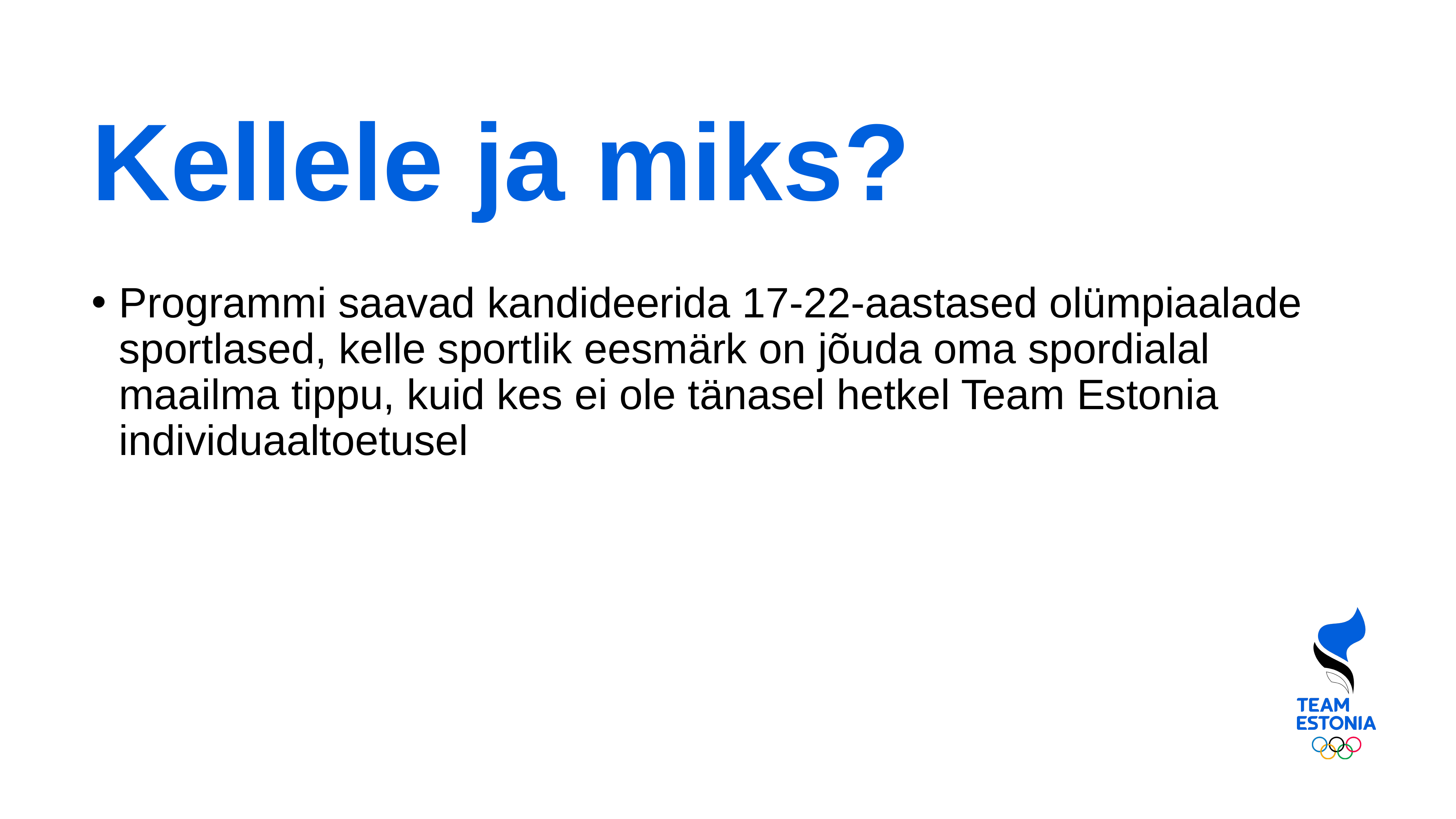

# Kellele ja miks?
Programmi saavad kandideerida 17-22-aastased olümpiaalade sportlased, kelle sportlik eesmärk on jõuda oma spordialal maailma tippu, kuid kes ei ole tänasel hetkel Team Estonia individuaaltoetusel